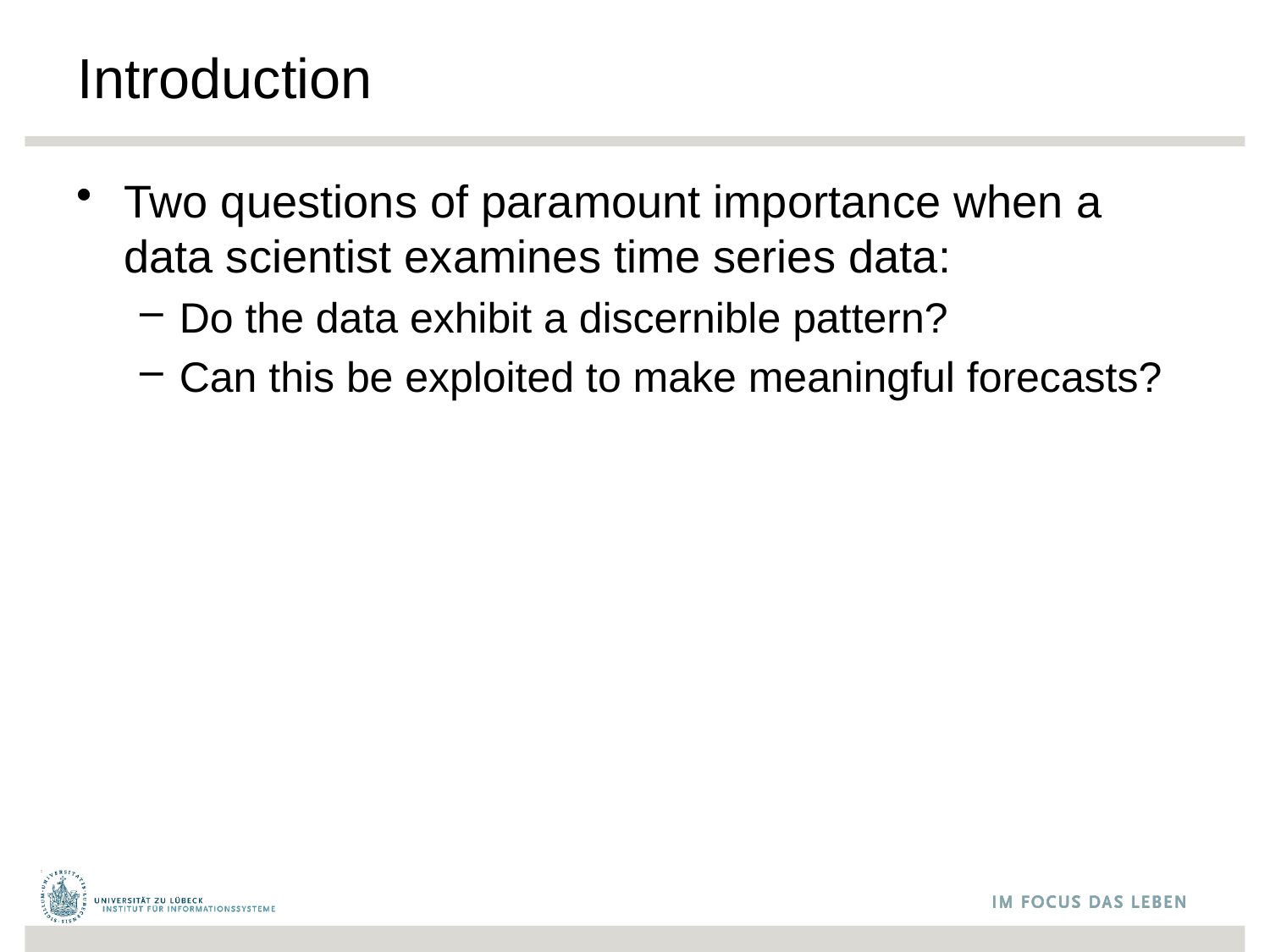

# Introduction
Two questions of paramount importance when a data scientist examines time series data:
Do the data exhibit a discernible pattern?
Can this be exploited to make meaningful forecasts?